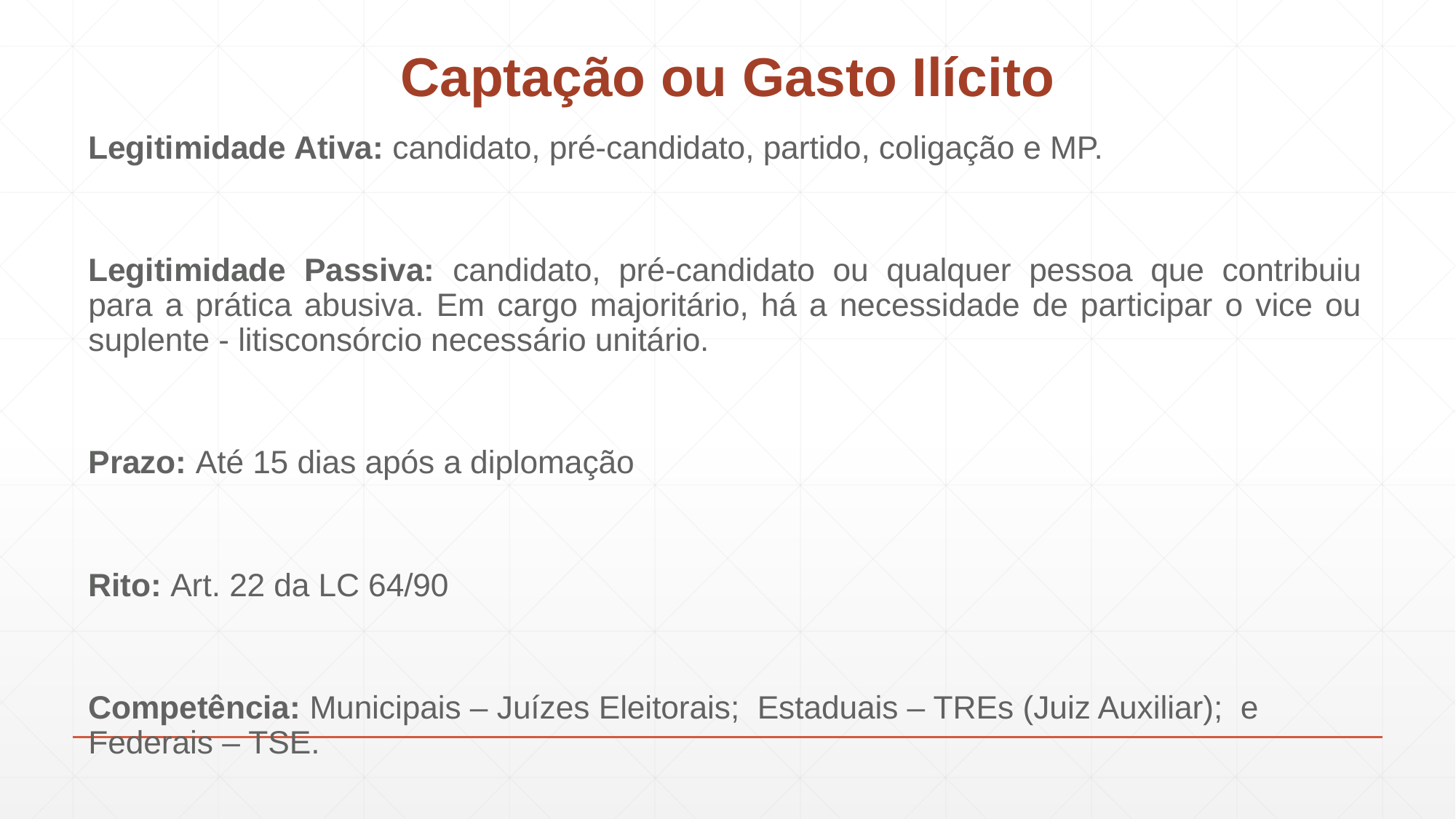

# Captação ou Gasto Ilícito
Legitimidade Ativa: candidato, pré-candidato, partido, coligação e MP.

Legitimidade Passiva: candidato, pré-candidato ou qualquer pessoa que contribuiu para a prática abusiva. Em cargo majoritário, há a necessidade de participar o vice ou suplente - litisconsórcio necessário unitário.

Prazo: Até 15 dias após a diplomação

Rito: Art. 22 da LC 64/90

Competência: Municipais – Juízes Eleitorais;  Estaduais – TREs (Juiz Auxiliar);  e  Federais – TSE.